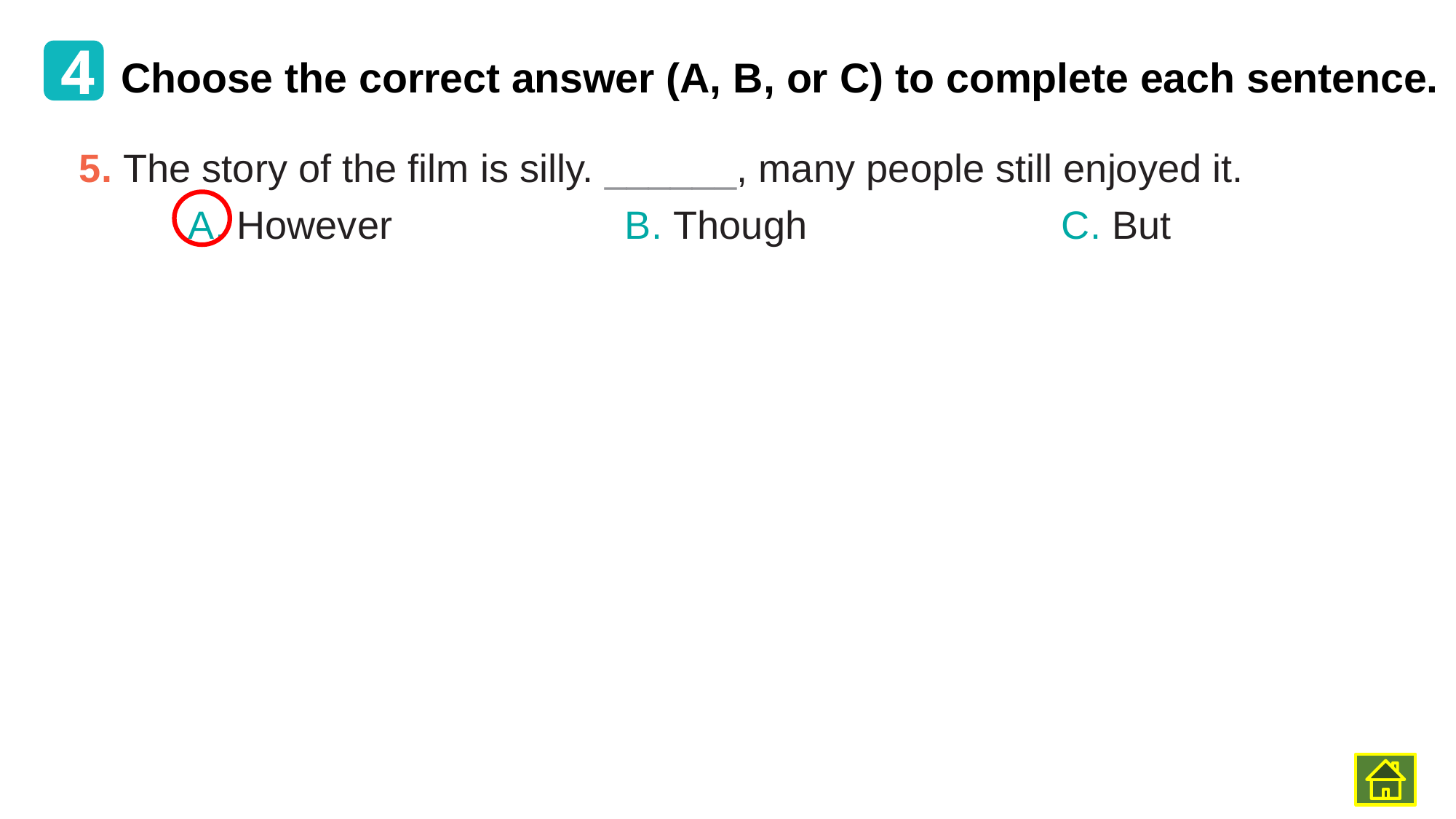

4

Choose the correct answer (A, B, or C) to complete each sentence.
5. The story of the film is silly. ______, many people still enjoyed it.
	A. However 			B. Though 			C. But